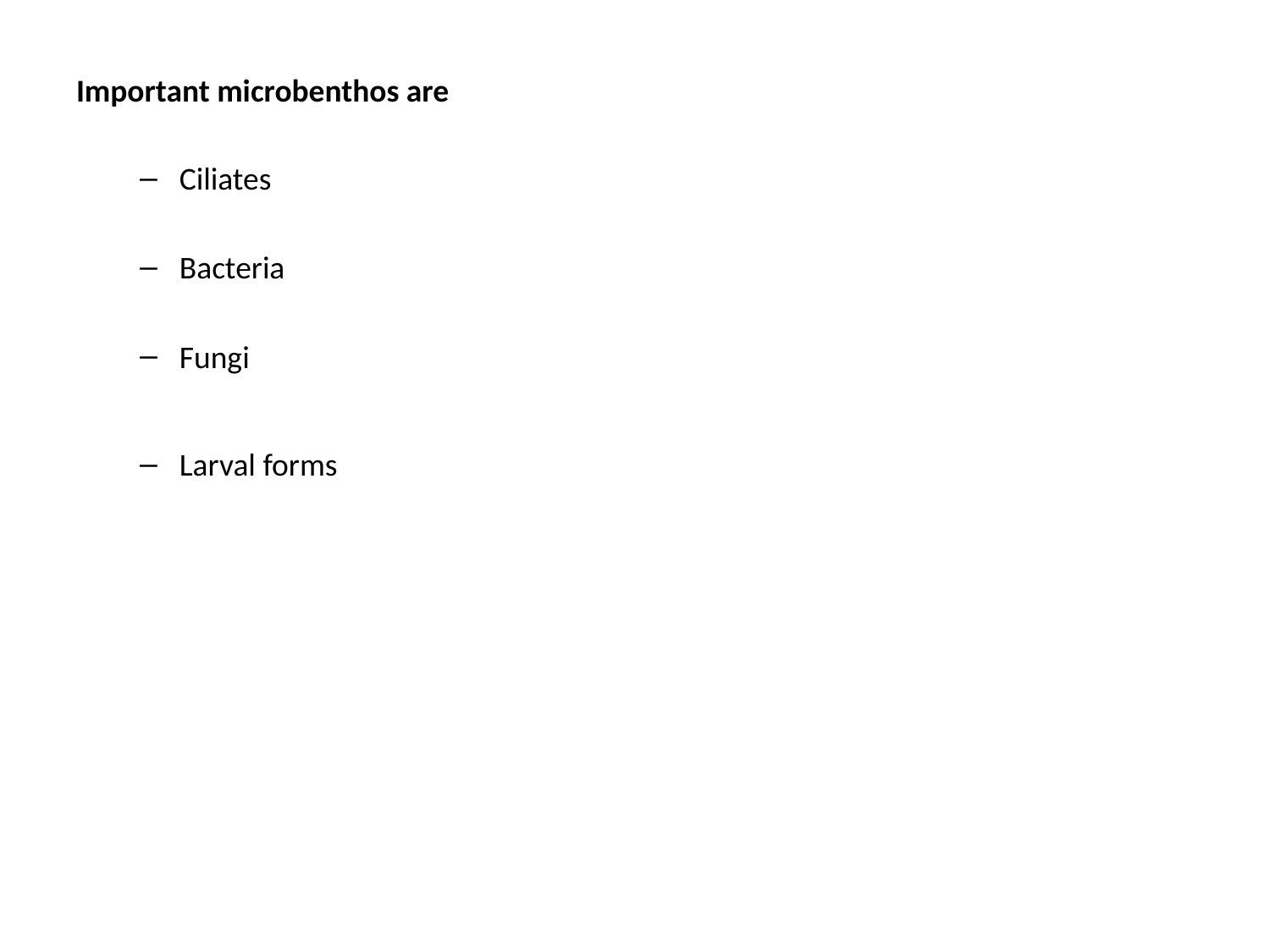

Important microbenthos are

Ciliates

Bacteria

Fungi

Larval forms